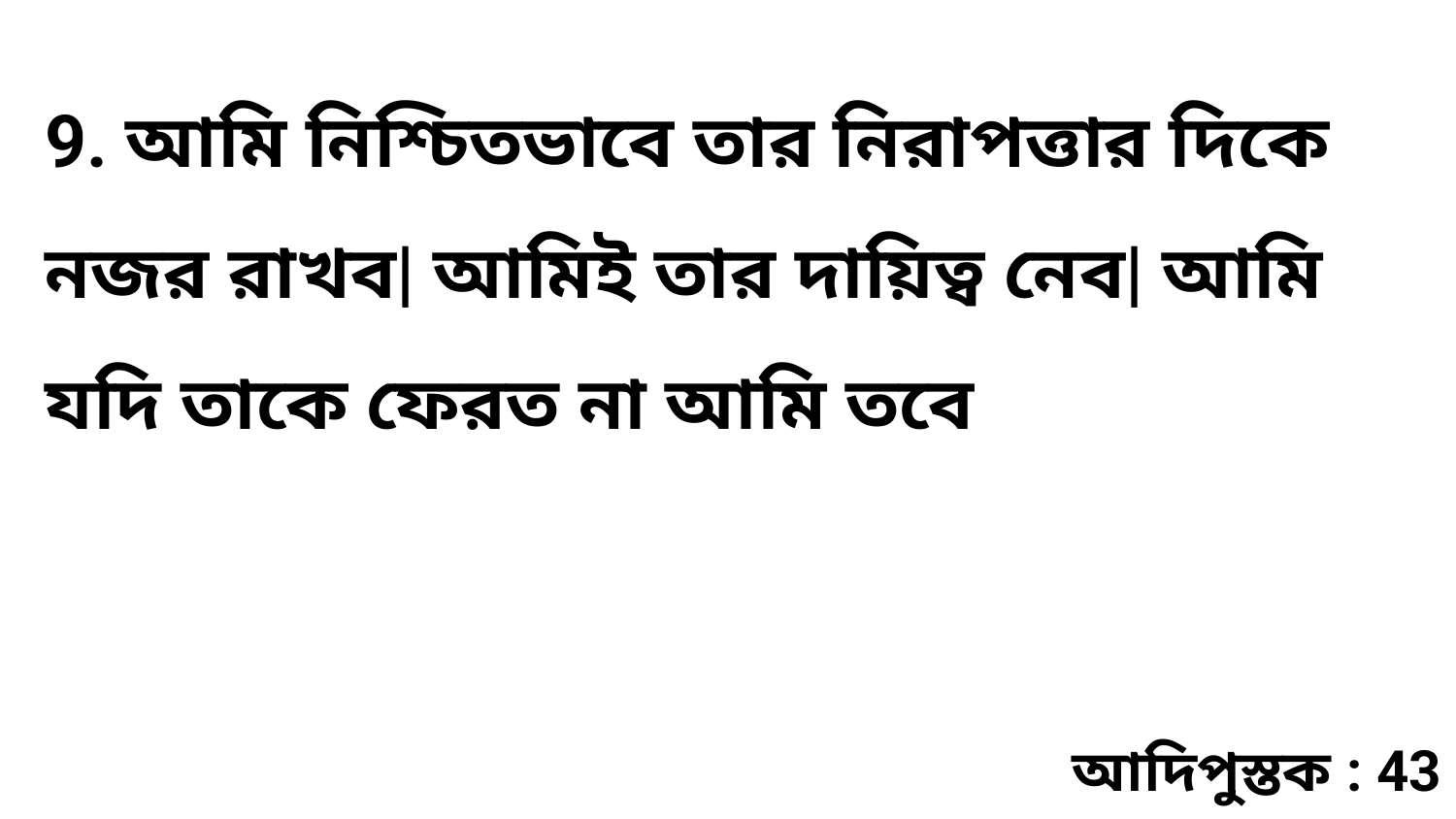

9. আমি নিশ্চিতভাবে তার নিরাপত্তার দিকে নজর রাখব| আমিই তার দায়িত্ব নেব| আমি যদি তাকে ফেরত না আমি তবে
আদিপুস্তক : 43